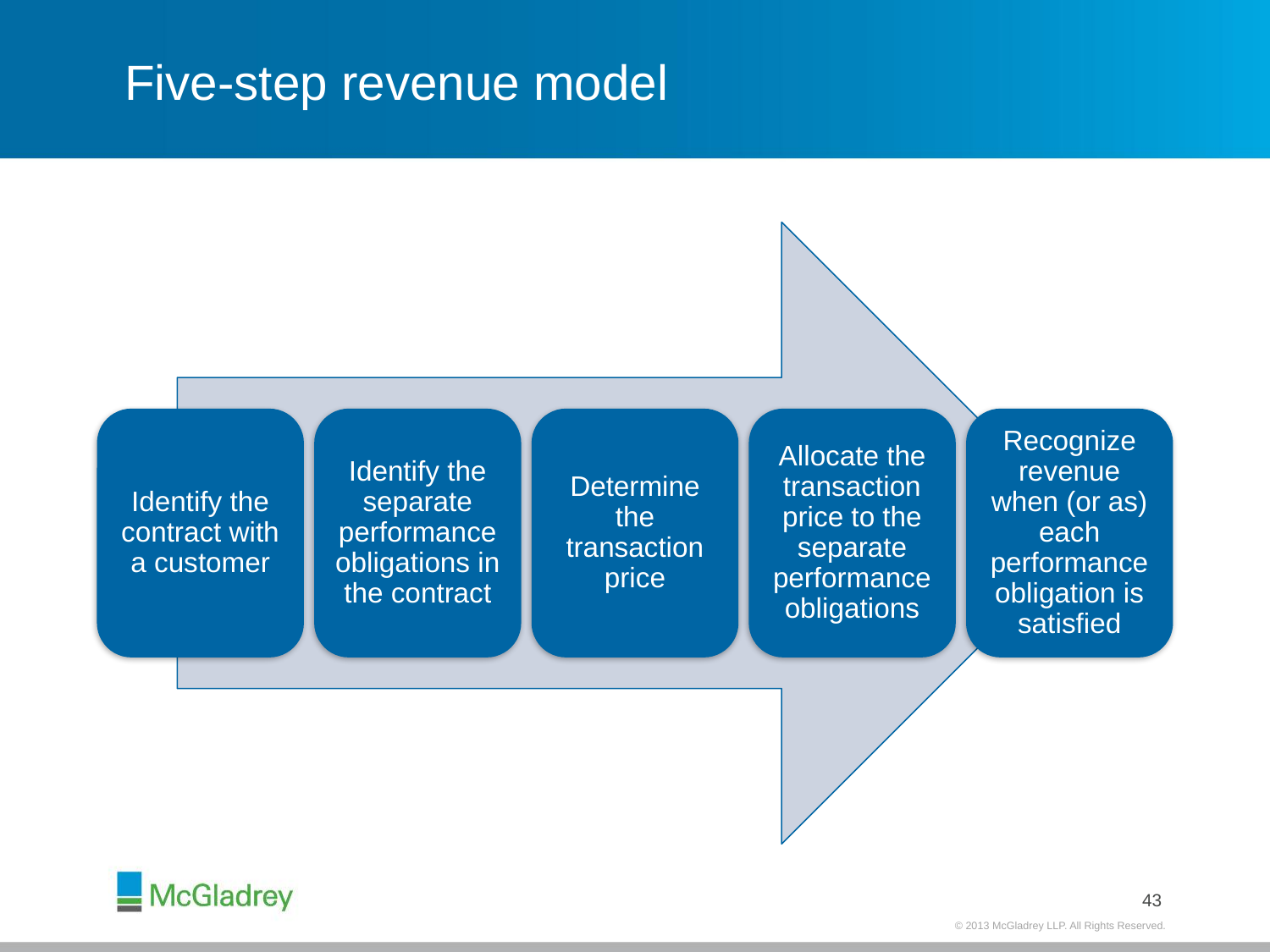

# Five-step revenue model
Identify the contract with a customer
Identify the separate performance obligations in the contract
Determine the transaction price
Allocate the transaction price to the separate performance obligations
Recognize revenue when (or as) each performance obligation is satisfied
43